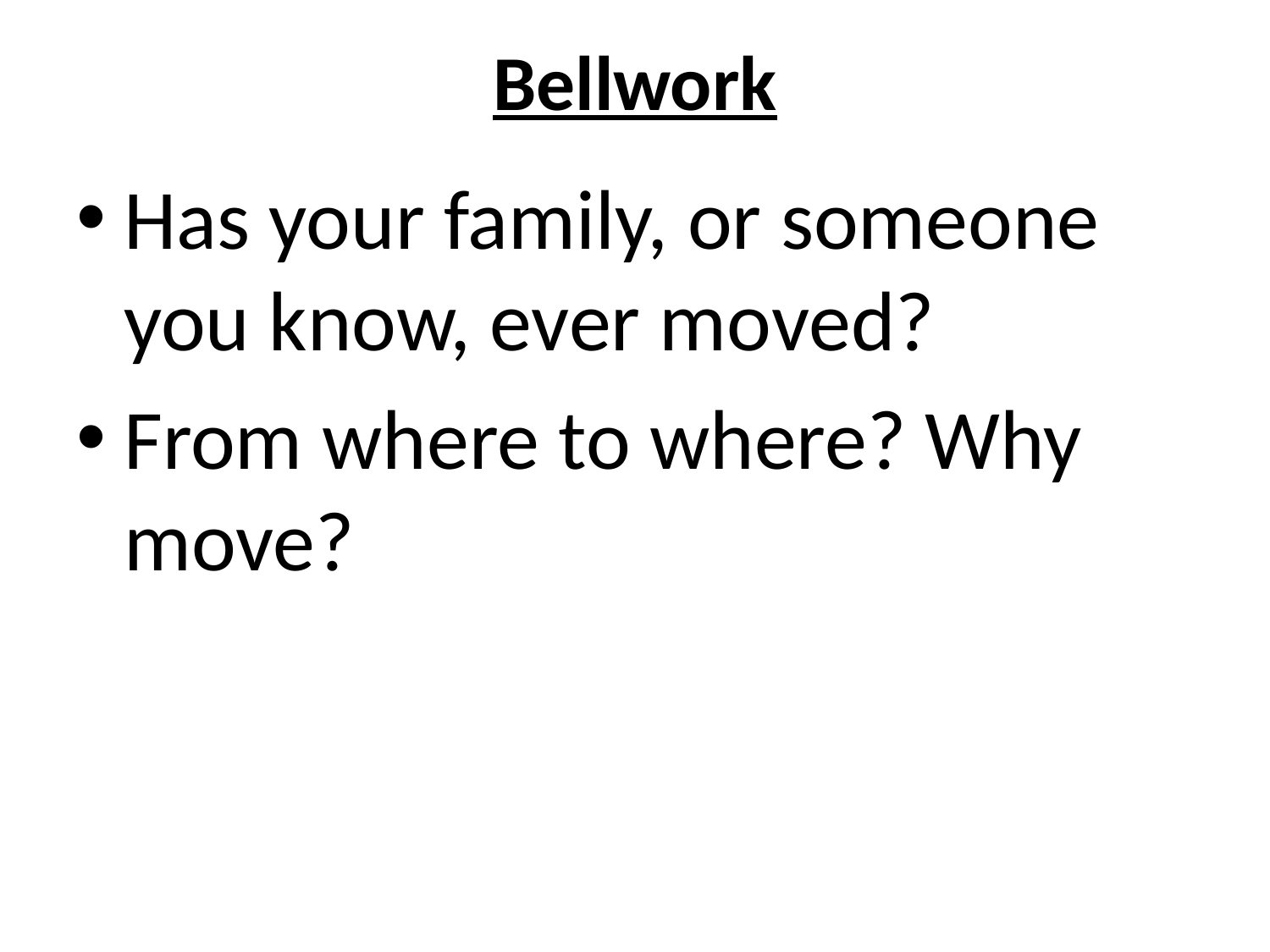

# Bellwork
Has your family, or someone you know, ever moved?
From where to where? Why move?